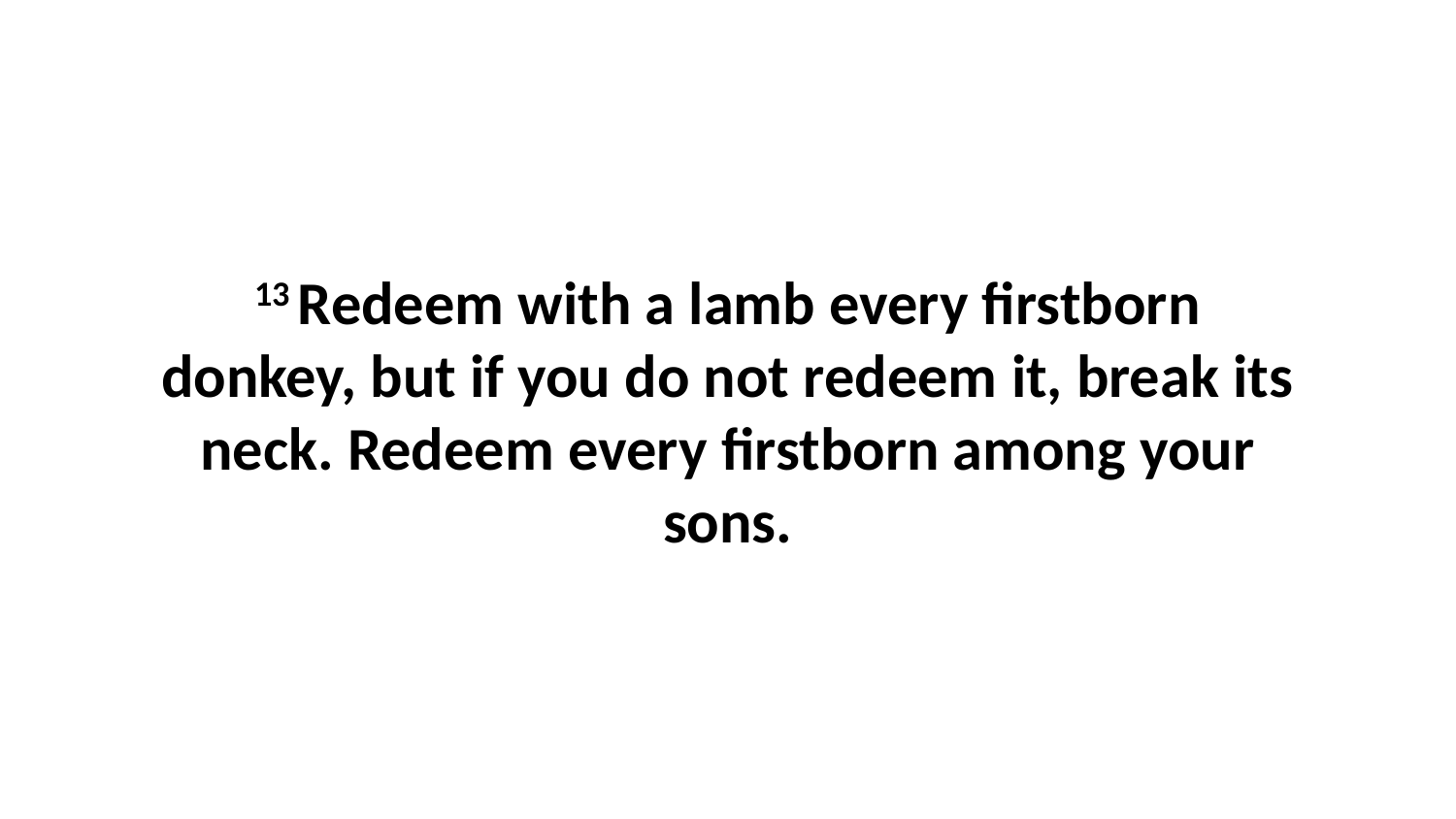

13 Redeem with a lamb every firstborn donkey, but if you do not redeem it, break its neck. Redeem every firstborn among your sons.